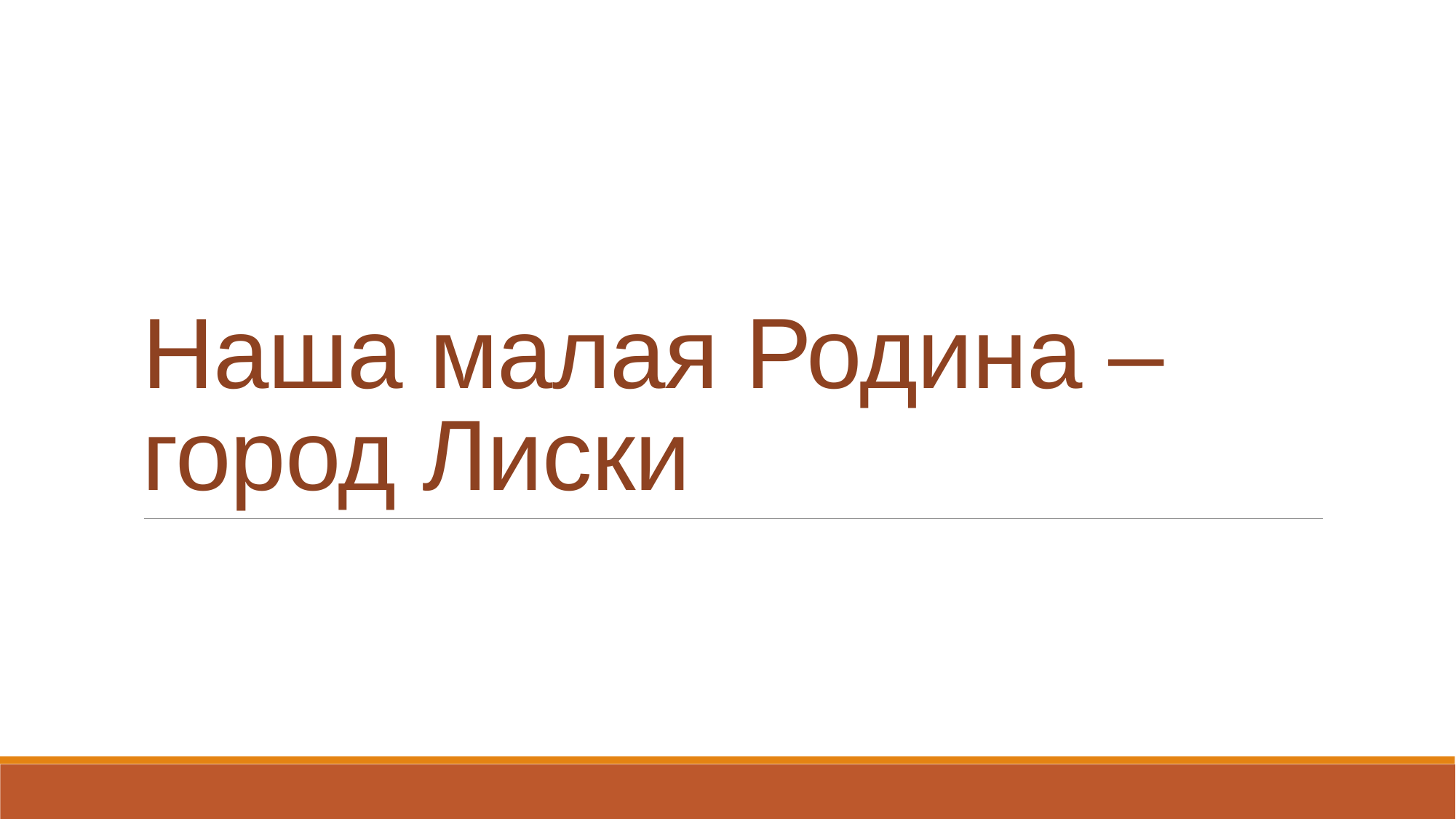

# Наша малая Родина – город Лиски